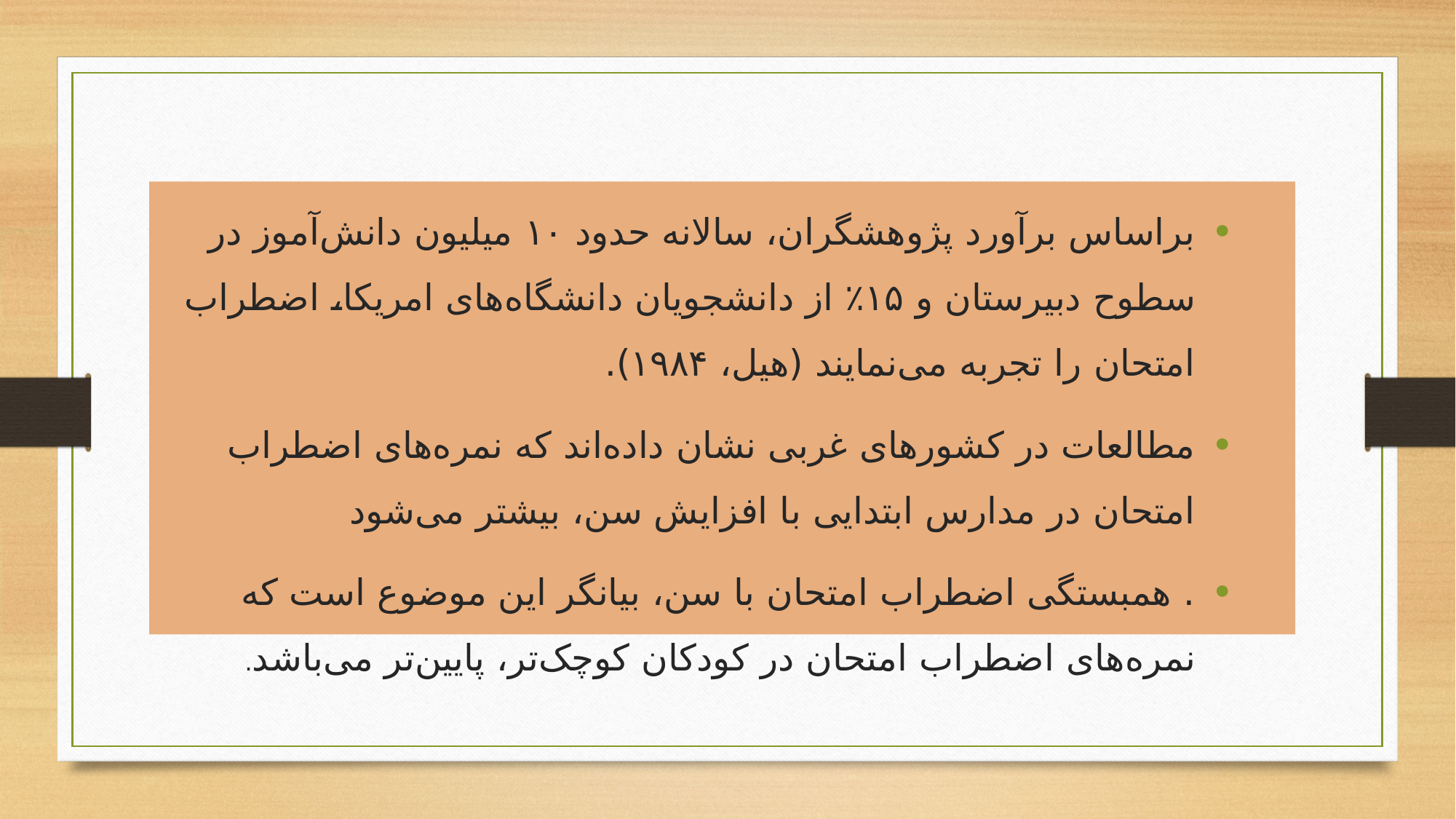

براساس برآورد پژوهشگران، سالانه حدود ۱۰ میلیون دانش‌آموز در سطوح دبیرستان و ۱۵٪ از دانشجویان دانشگاه‌های امریکا، اضطراب امتحان را تجربه می‌نمایند (هیل، ۱۹۸۴).
مطالعات در کشورهای غربی نشان داده‌اند که نمره‌های اضطراب امتحان در مدارس ابتدایی با افزایش سن، بیشتر می‌شود
. همبستگی اضطراب امتحان با سن، بیانگر این موضوع است که نمره‌های اضطراب امتحان در کودکان کوچک‌تر، پایین‌تر می‌باشد.